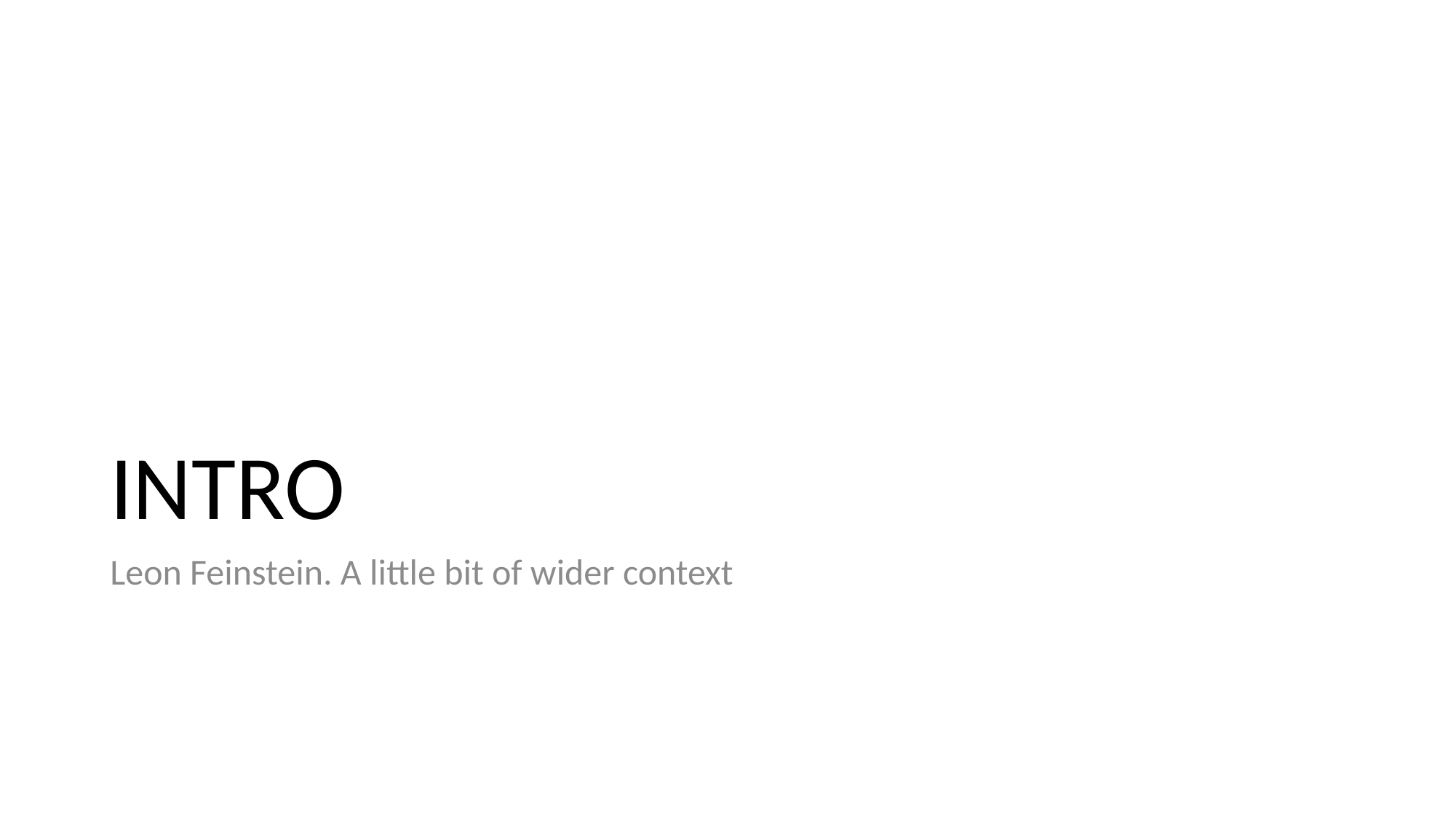

# INTRO
Leon Feinstein. A little bit of wider context